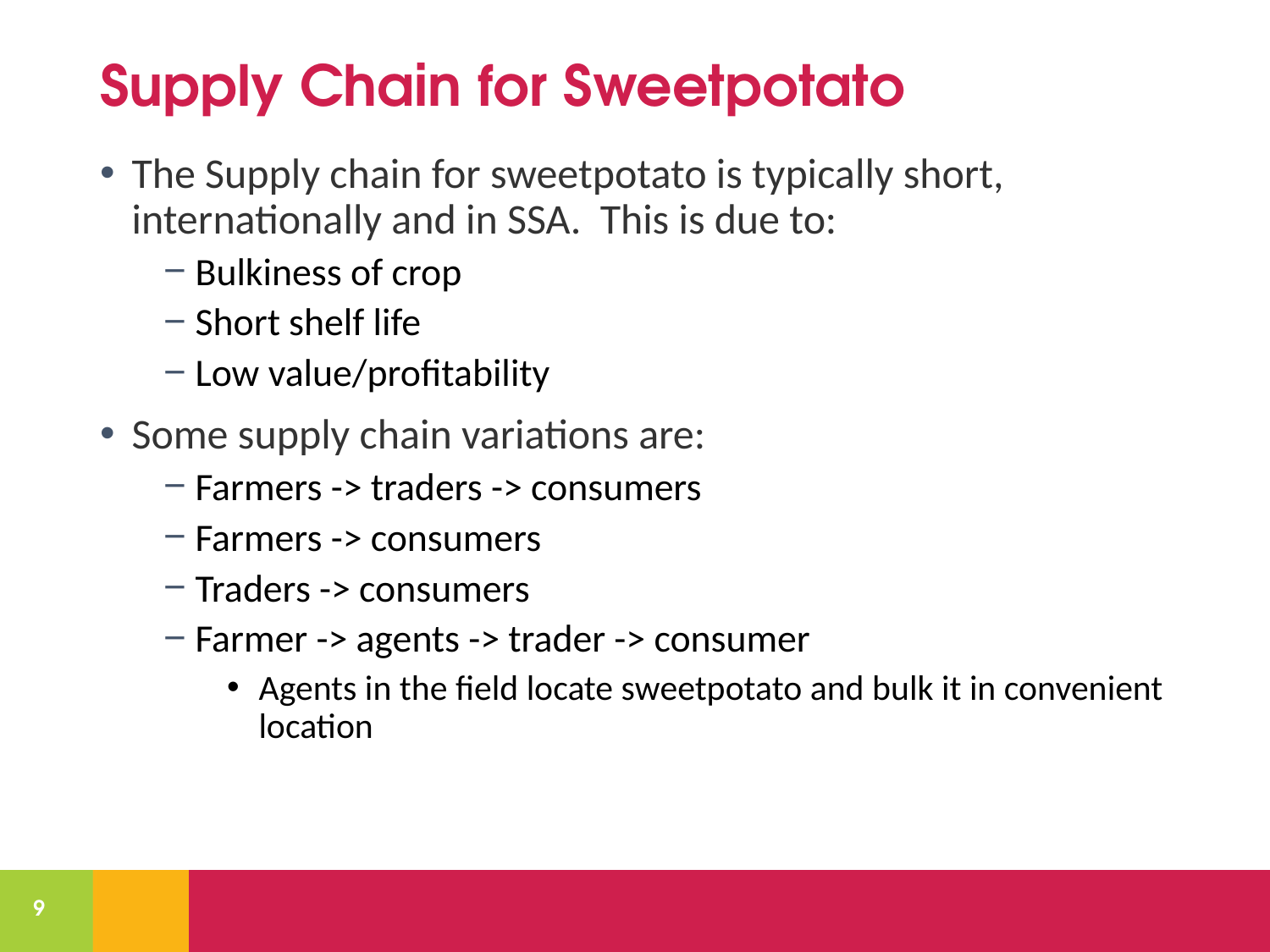

# Supply Chain for Sweetpotato
The Supply chain for sweetpotato is typically short, internationally and in SSA.  This is due to:
Bulkiness of crop
Short shelf life
Low value/profitability
Some supply chain variations are:
Farmers -> traders -> consumers
Farmers -> consumers
Traders -> consumers
Farmer -> agents -> trader -> consumer
Agents in the field locate sweetpotato and bulk it in convenient location
9